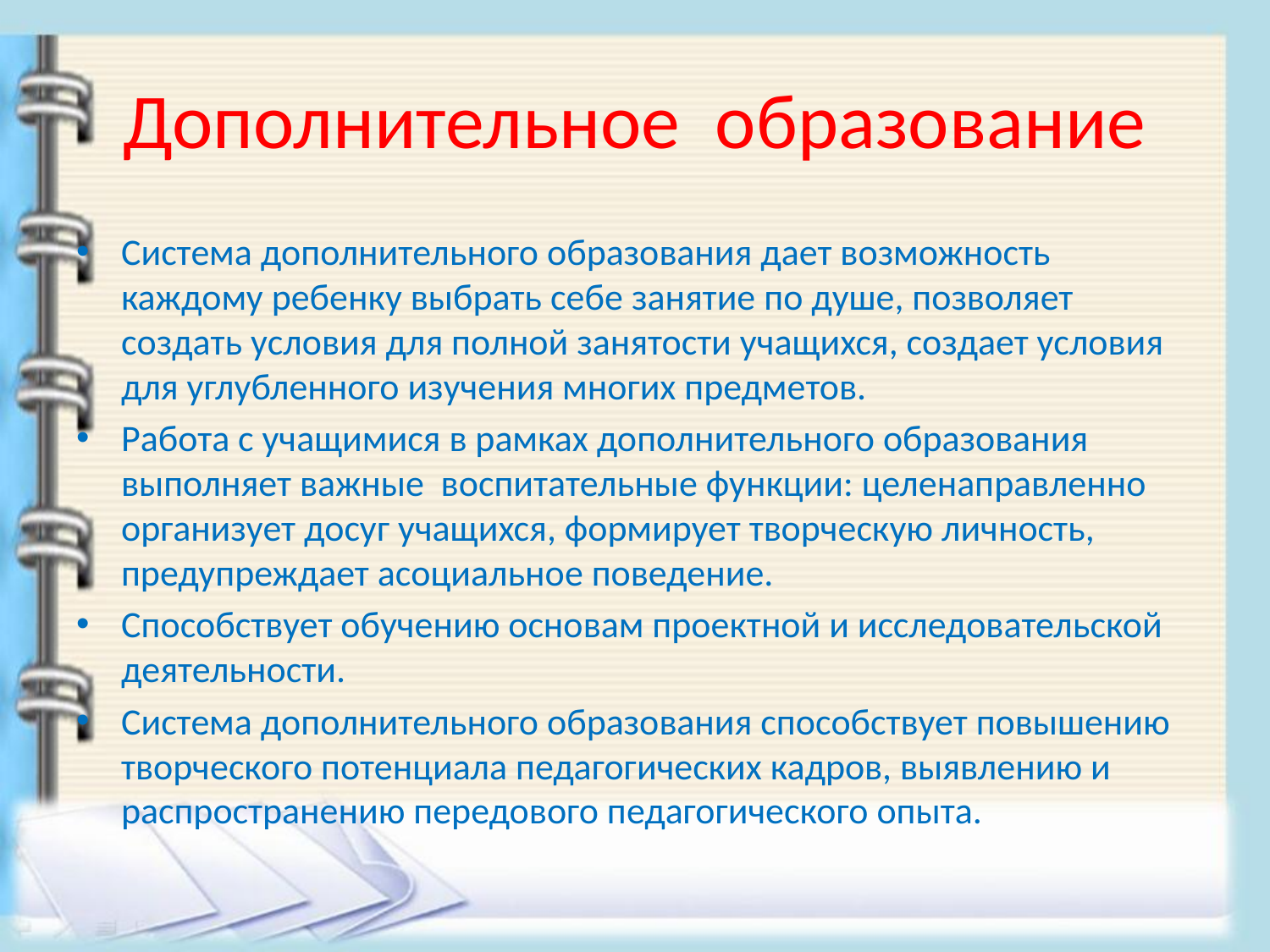

# Дополнительное  образование
Система дополнительного образования дает возможность каждому ребенку выбрать себе занятие по душе, позволяет создать условия для полной занятости учащихся, создает условия для углубленного изучения многих предметов.
Работа с учащимися в рамках дополнительного образования выполняет важные  воспитательные функции: целенаправленно организует досуг учащихся, формирует творческую личность, предупреждает асоциальное поведение.
Способствует обучению основам проектной и исследовательской деятельности.
Система дополнительного образования способствует повышению творческого потенциала педагогических кадров, выявлению и распространению передового педагогического опыта.